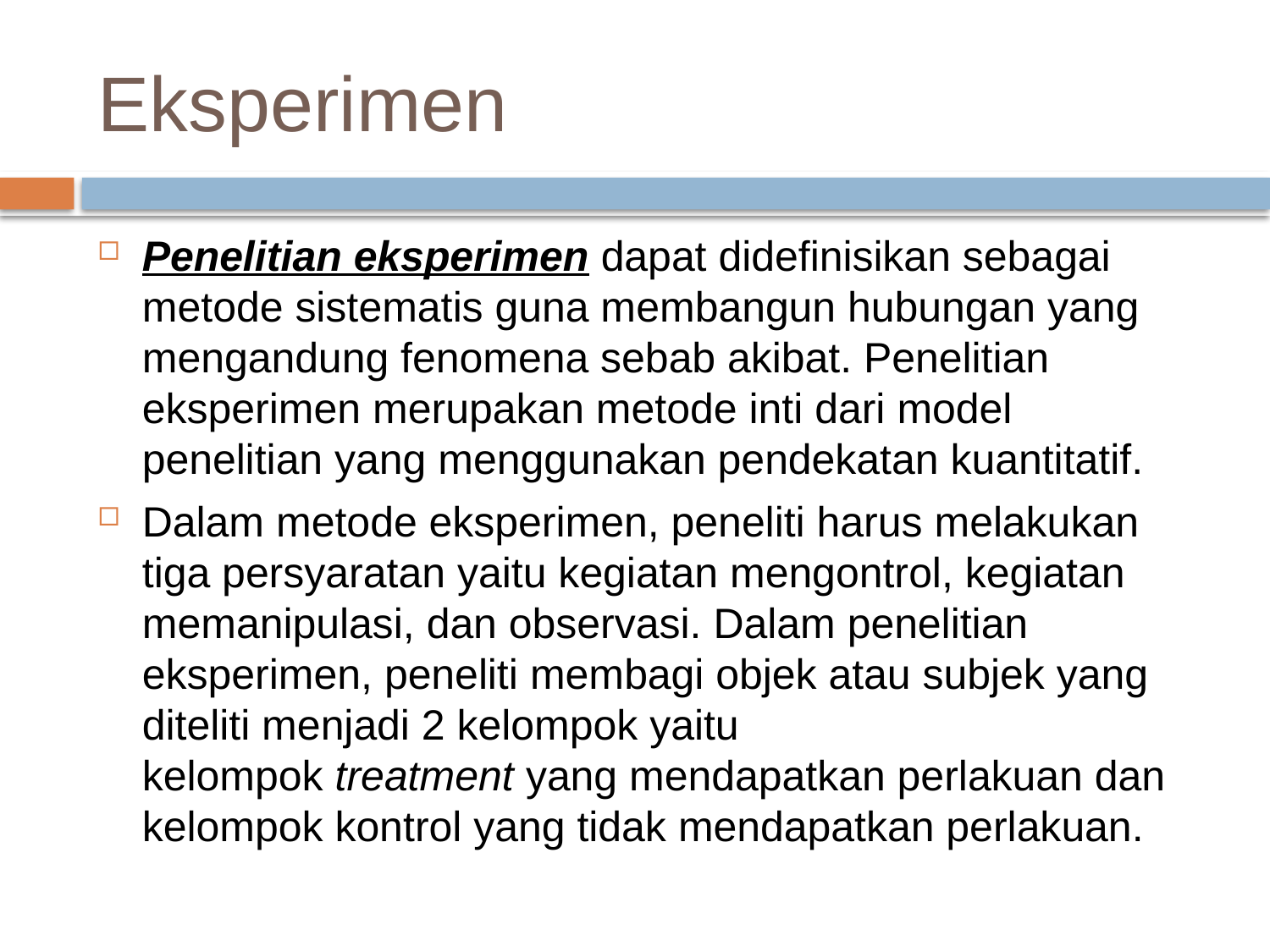

# Eksperimen
Penelitian eksperimen dapat didefinisikan sebagai metode sistematis guna membangun hubungan yang mengandung fenomena sebab akibat. Penelitian eksperimen merupakan metode inti dari model penelitian yang menggunakan pendekatan kuantitatif.
Dalam metode eksperimen, peneliti harus melakukan tiga persyaratan yaitu kegiatan mengontrol, kegiatan memanipulasi, dan observasi. Dalam penelitian eksperimen, peneliti membagi objek atau subjek yang diteliti menjadi 2 kelompok yaitu kelompok treatment yang mendapatkan perlakuan dan kelompok kontrol yang tidak mendapatkan perlakuan.